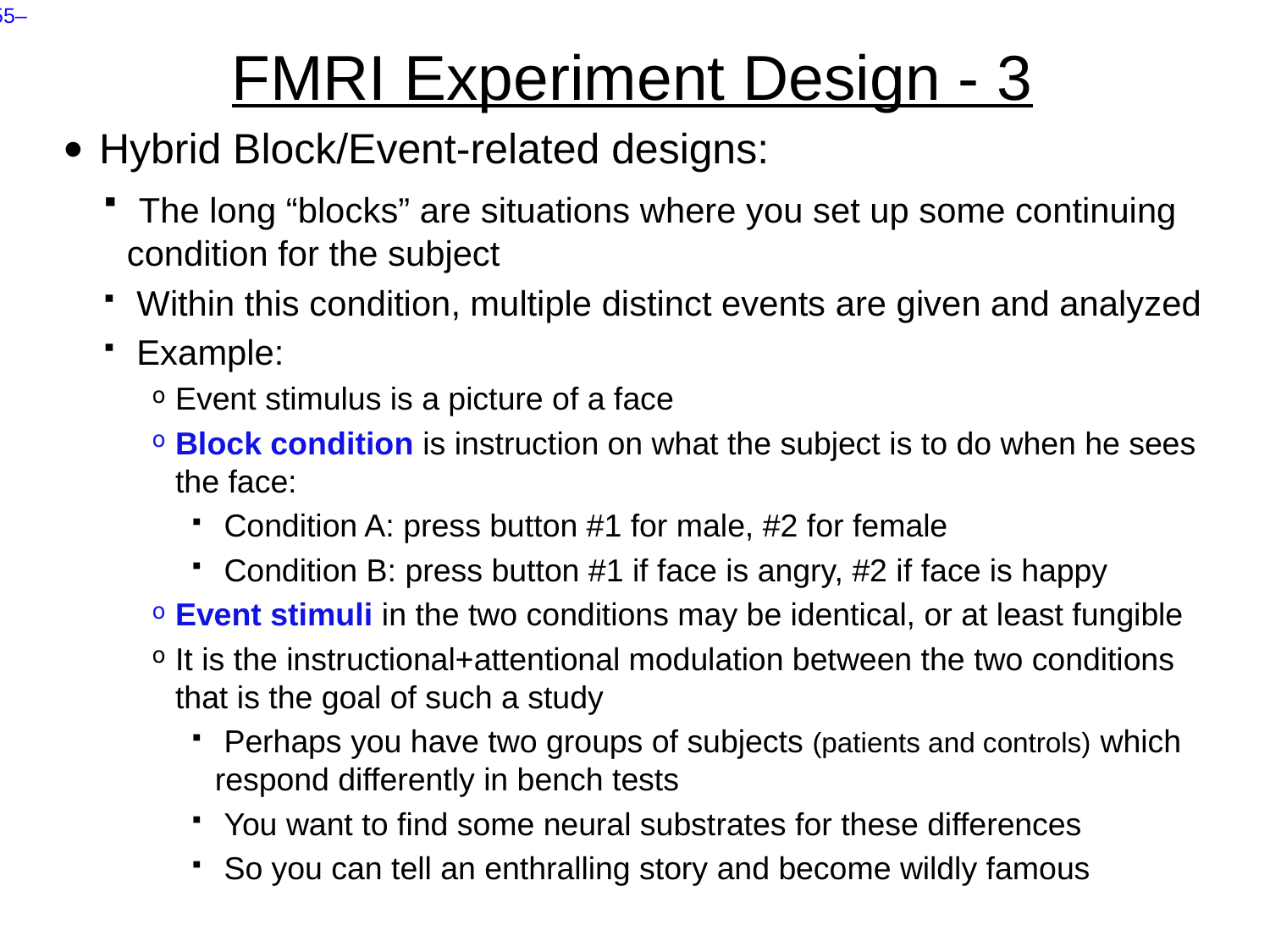

# FMRI Experiment Design - 3
 Hybrid Block/Event-related designs:
 The long “blocks” are situations where you set up some continuing condition for the subject
 Within this condition, multiple distinct events are given and analyzed
 Example:
Event stimulus is a picture of a face
Block condition is instruction on what the subject is to do when he sees the face:
 Condition A: press button #1 for male, #2 for female
 Condition B: press button #1 if face is angry, #2 if face is happy
Event stimuli in the two conditions may be identical, or at least fungible
It is the instructional+attentional modulation between the two conditions that is the goal of such a study
 Perhaps you have two groups of subjects (patients and controls) which respond differently in bench tests
 You want to find some neural substrates for these differences
 So you can tell an enthralling story and become wildly famous